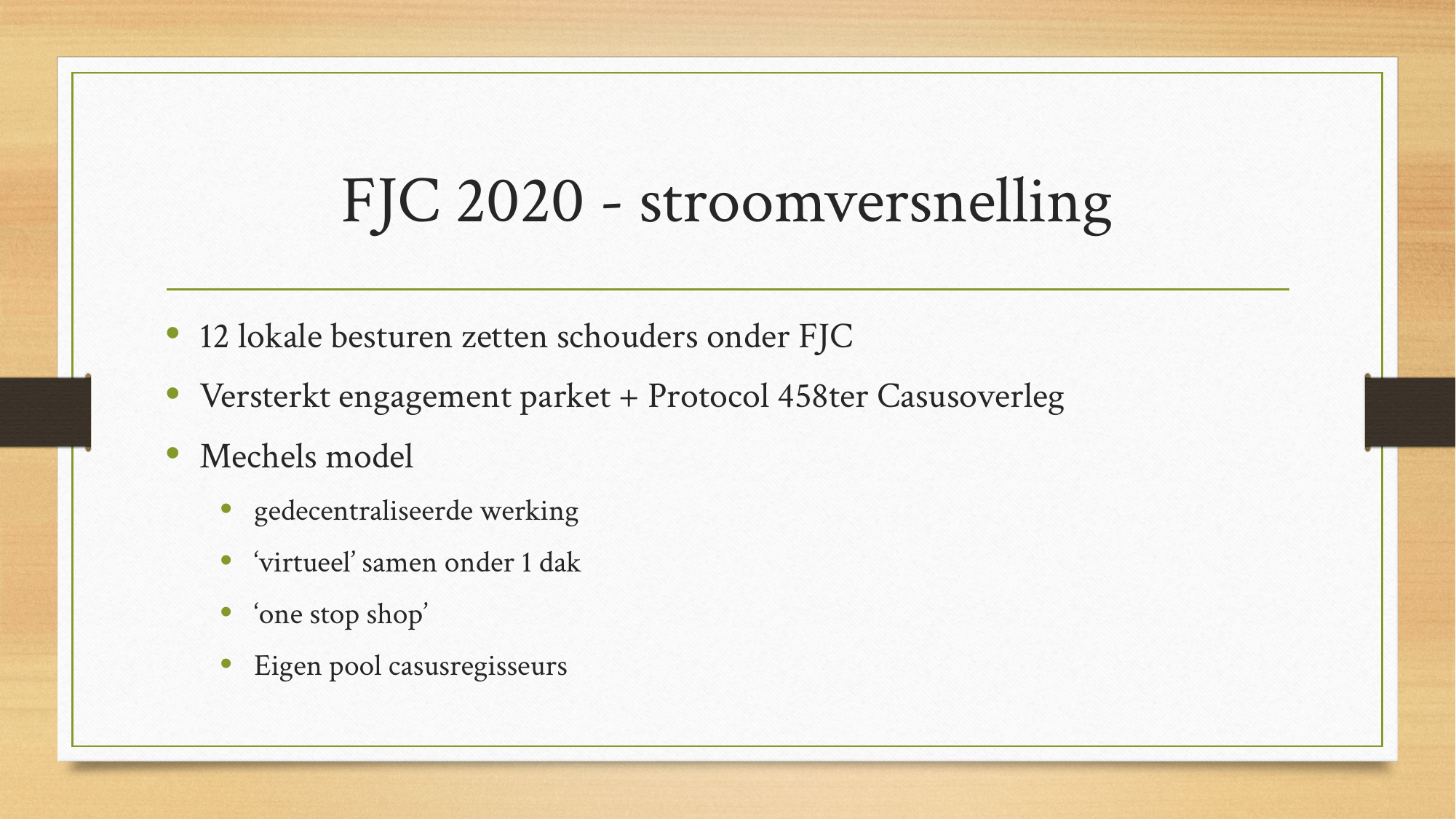

# FJC 2020 - stroomversnelling
12 lokale besturen zetten schouders onder FJC
Versterkt engagement parket + Protocol 458ter Casusoverleg
Mechels model
gedecentraliseerde werking
‘virtueel’ samen onder 1 dak
‘one stop shop’
Eigen pool casusregisseurs